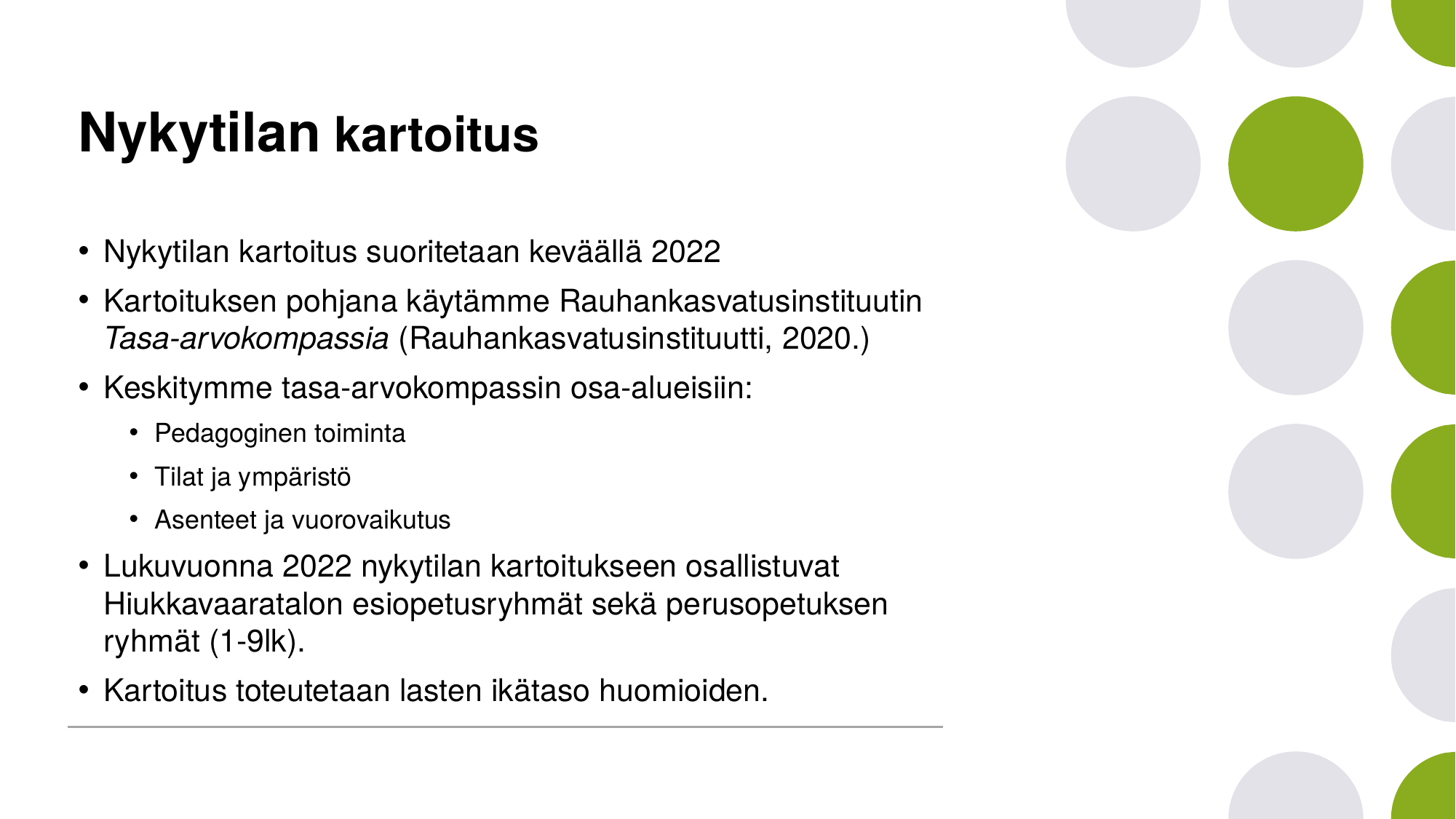

# Nykytilan kartoitus
Nykytilan kartoitus suoritetaan keväällä 2022
Kartoituksen pohjana käytämme Rauhankasvatusinstituutin Tasa-arvokompassia (Rauhankasvatusinstituutti, 2020.)
Keskitymme tasa-arvokompassin osa-alueisiin:
Pedagoginen toiminta
Tilat ja ympäristö
Asenteet ja vuorovaikutus
Lukuvuonna 2022 nykytilan kartoitukseen osallistuvat Hiukkavaaratalon esiopetusryhmät sekä perusopetuksen ryhmät (1-9lk).
Kartoitus toteutetaan lasten ikätaso huomioiden.